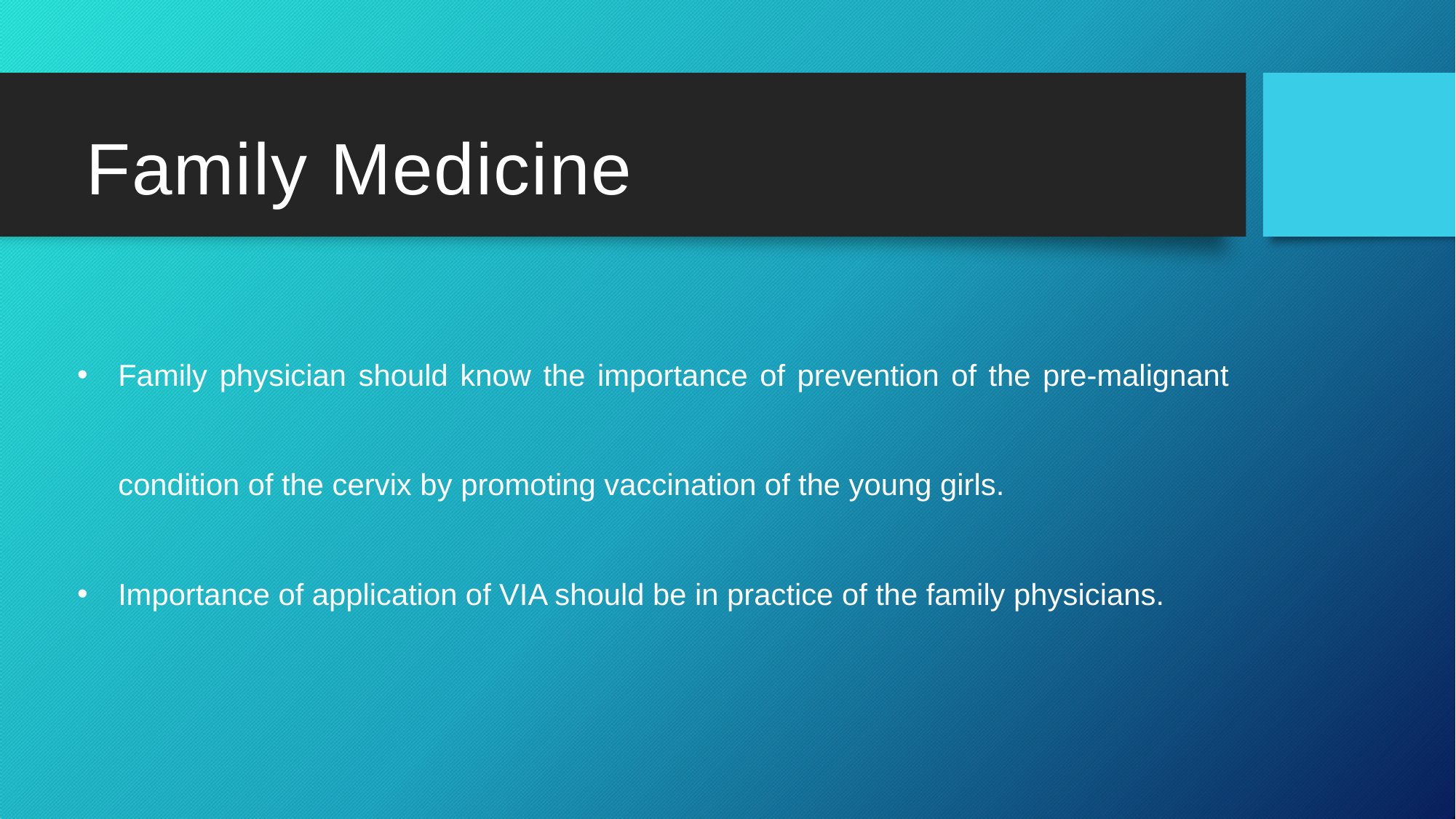

Family Medicine
Family physician should know the importance of prevention of the pre-malignant condition of the cervix by promoting vaccination of the young girls.
Importance of application of VIA should be in practice of the family physicians.